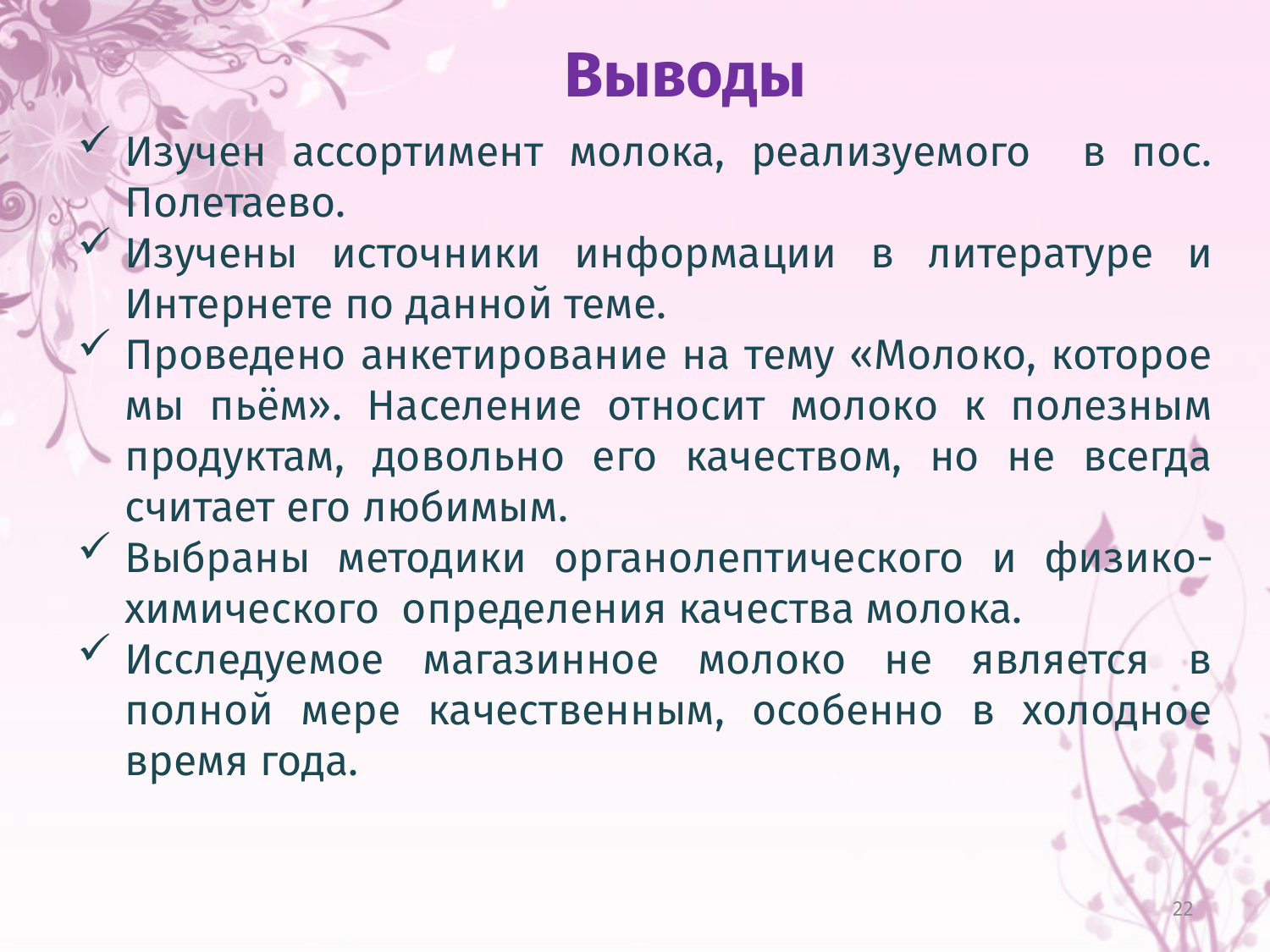

Выводы
Изучен ассортимент молока, реализуемого  в пос. Полетаево.
Изучены источники информации в литературе и Интернете по данной теме.
Проведено анкетирование на тему «Молоко, которое мы пьём». Население относит молоко к полезным продуктам, довольно его качеством, но не всегда считает его любимым.
Выбраны методики органолептического и физико-химического  определения качества молока.
Исследуемое магазинное молоко не является в полной мере качественным, особенно в холодное время года.
22